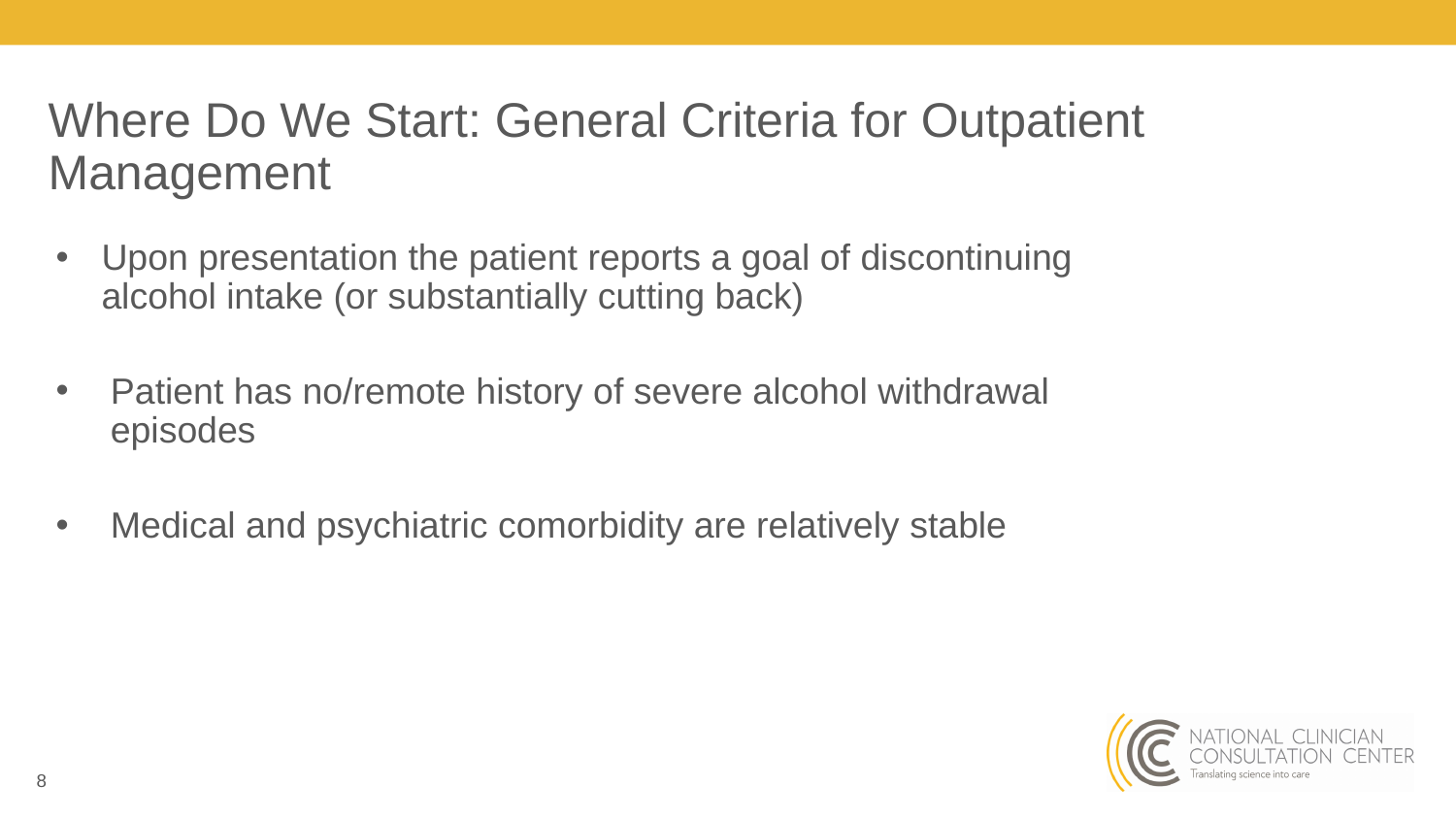

# Where Do We Start: General Criteria for Outpatient Management
Upon presentation the patient reports a goal of discontinuing alcohol intake (or substantially cutting back)

Patient has no/remote history of severe alcohol withdrawal episodes

Medical and psychiatric comorbidity are relatively stable